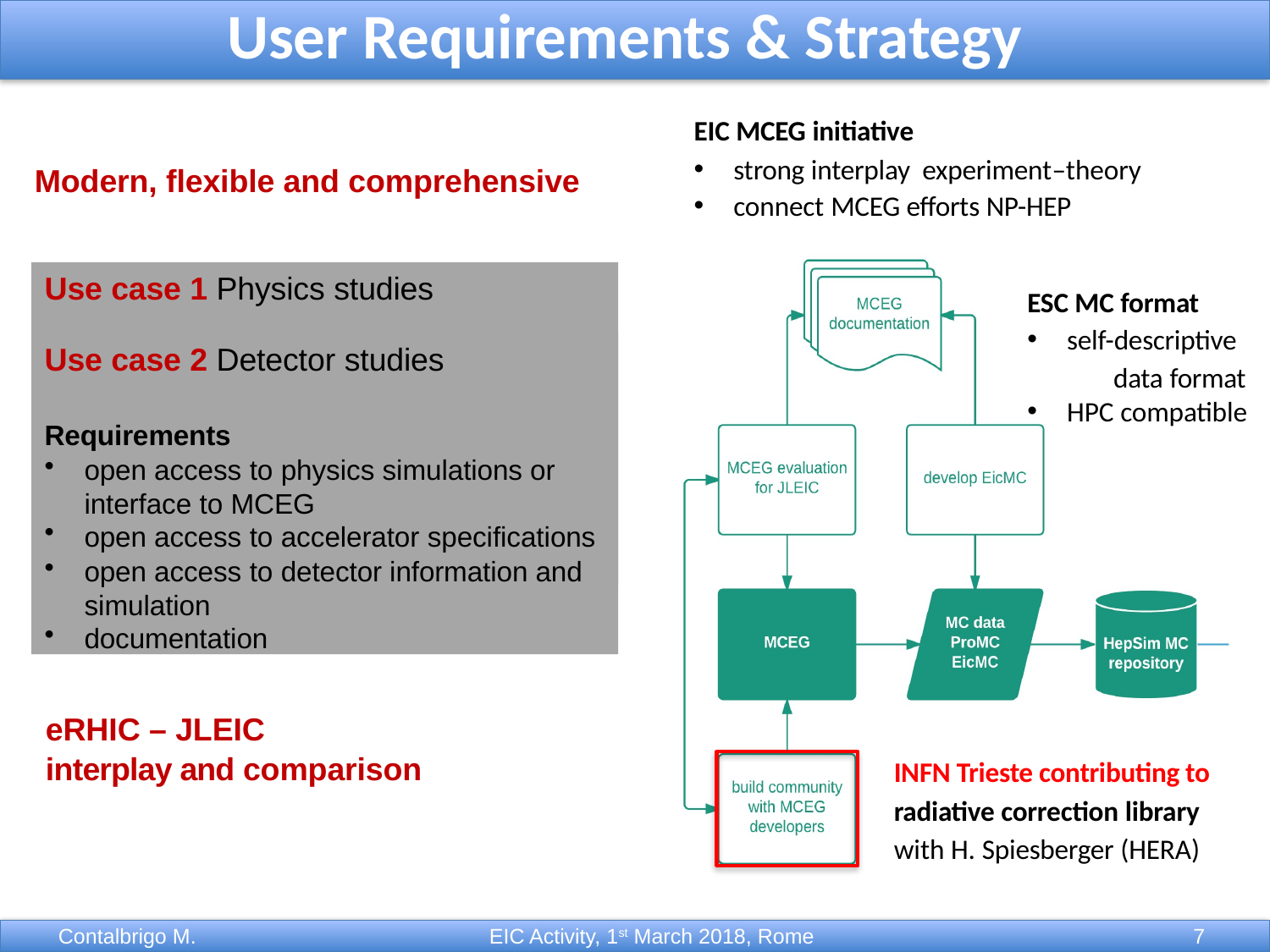

User Requirements & Strategy
EIC MCEG initiative
strong interplay  experiment–theory
connect MCEG efforts NP-HEP
Modern, flexible and comprehensive

Use case 1 Physics studies

Requirements
interface to MCEG

open access to accelerator specifications
open access to detector information and  simulation
documentation
ESC MC format
self-descriptive
              data format
HPC compatible
Use case 2 Detector studies

Requirements
open access to physics simulations or  interface to MCEG
open access to accelerator specifications
open access to detector information and  simulation
documentation
eRHIC – JLEIC
interplay and comparison
INFN Trieste contributing to
radiative correction library
with H. Spiesberger (HERA)

EIC Activity, 1st March 2018, Rome
Contalbrigo M.
Contalbrigo M.
7
7